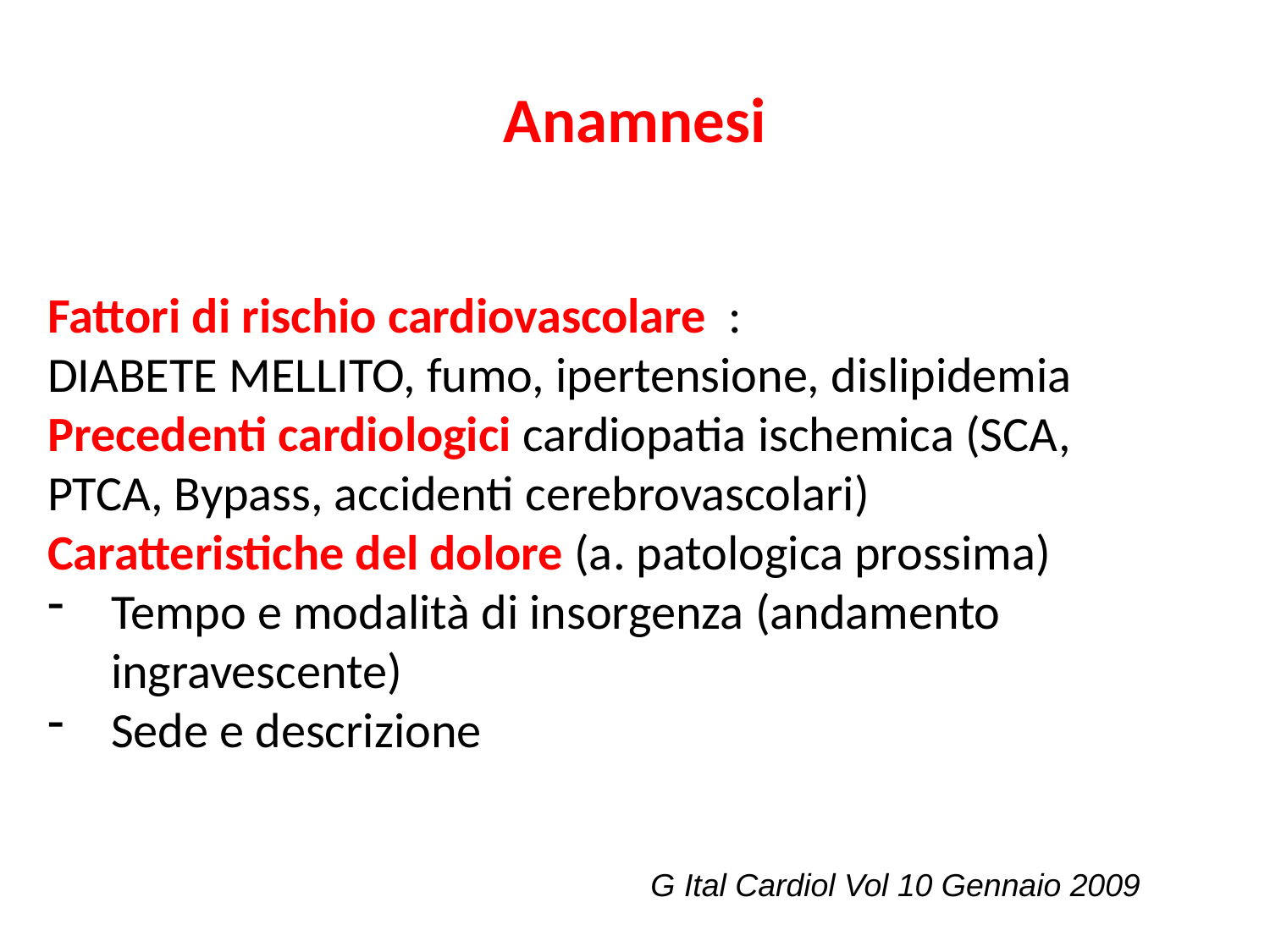

# Anamnesi

Fattori di rischio cardiovascolare  :
DIABETE MELLITO, fumo, ipertensione, dislipidemia
Precedenti cardiologici cardiopatia ischemica (SCA, PTCA, Bypass, accidenti cerebrovascolari)
Caratteristiche del dolore (a. patologica prossima)
Tempo e modalità di insorgenza (andamento ingravescente)
Sede e descrizione

G Ital Cardiol Vol 10 Gennaio 2009